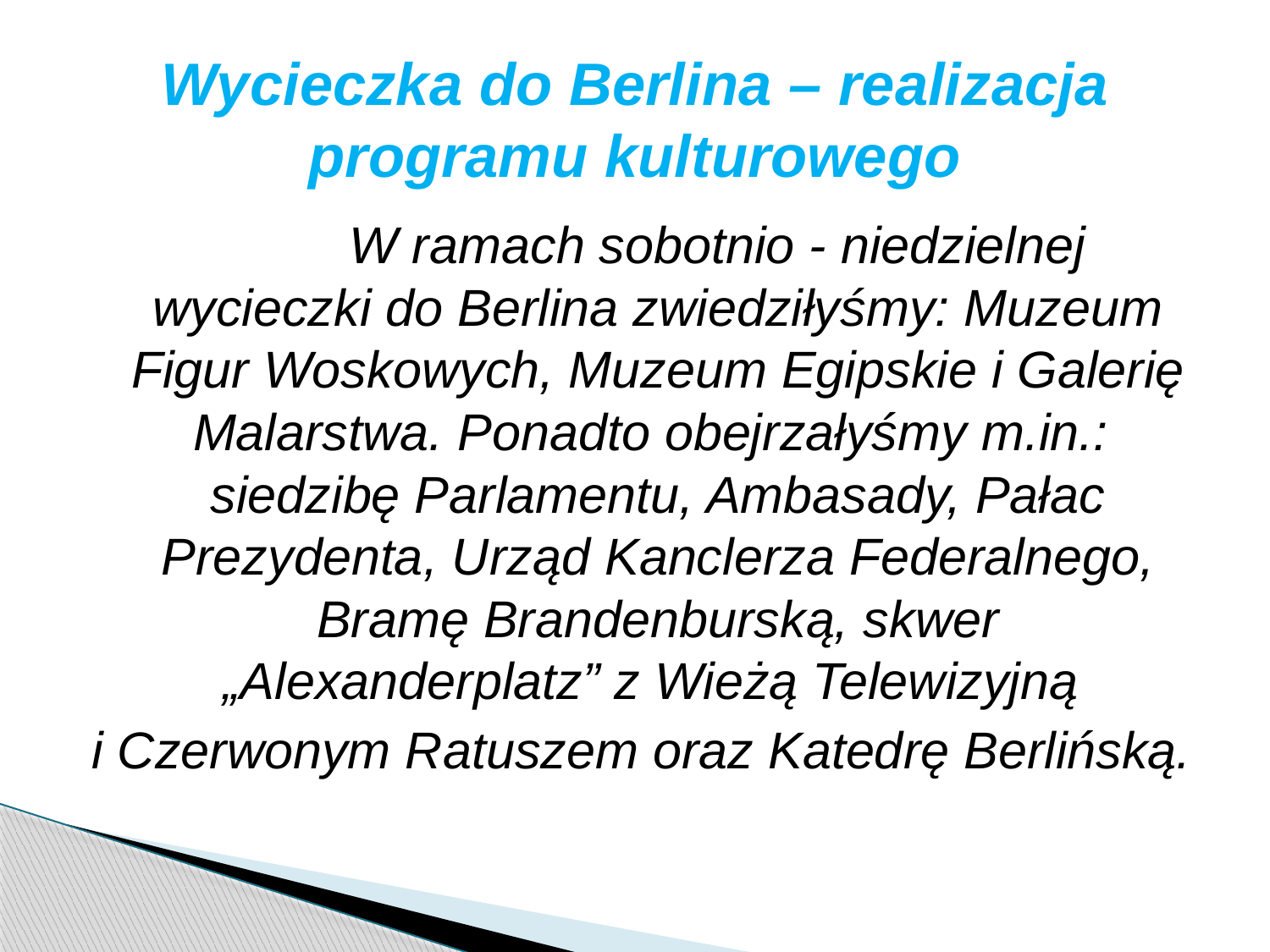

# Wycieczka do Berlina – realizacja programu kulturowego
              W ramach sobotnio - niedzielnej wycieczki do Berlina zwiedziłyśmy: Muzeum Figur Woskowych, Muzeum Egipskie i Galerię Malarstwa. Ponadto obejrzałyśmy m.in.:  siedzibę Parlamentu, Ambasady, Pałac Prezydenta, Urząd Kanclerza Federalnego, Bramę Brandenburską, skwer „Alexanderplatz” z Wieżą Telewizyjną
i Czerwonym Ratuszem oraz Katedrę Berlińską.